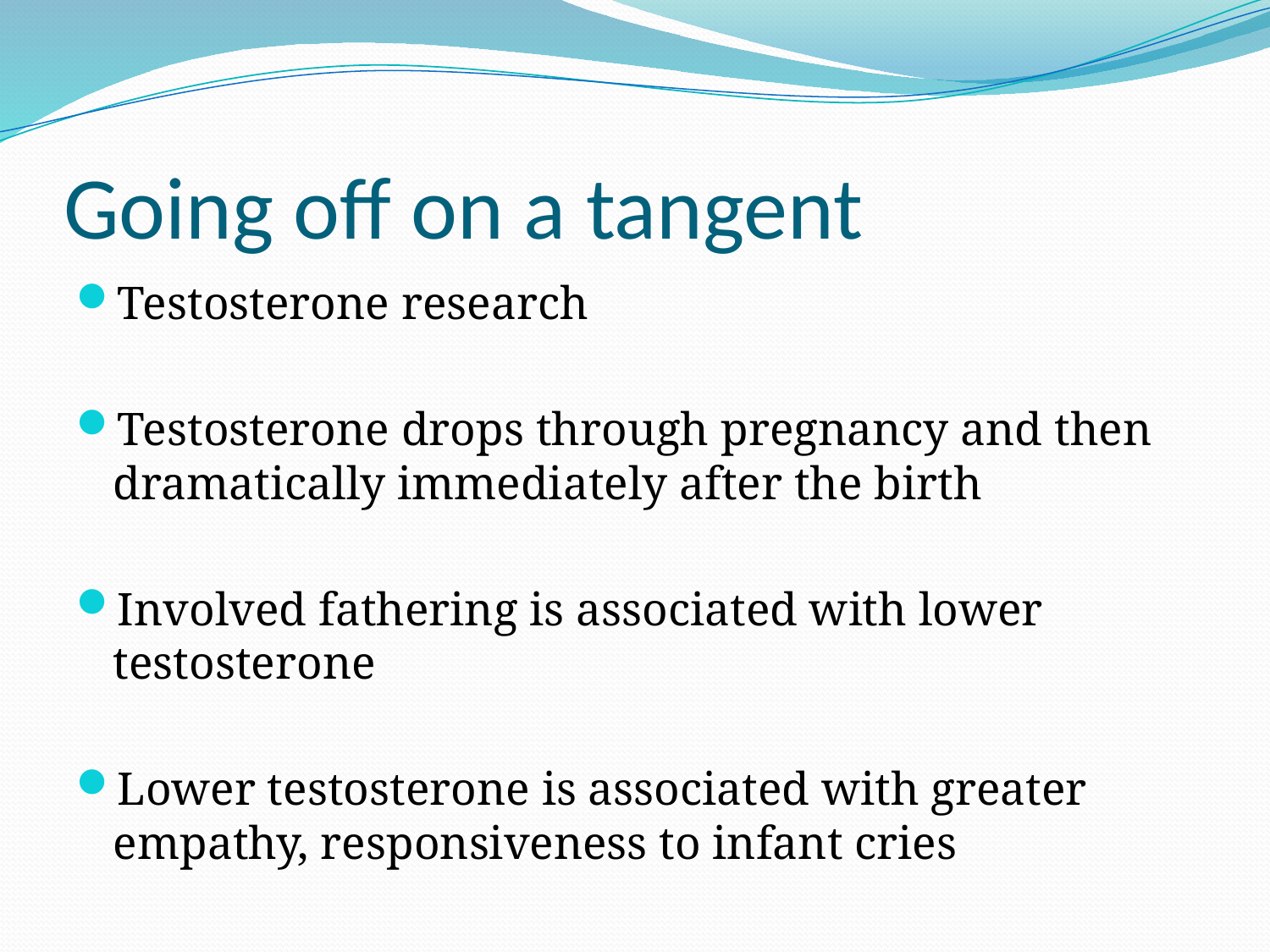

# Going off on a tangent
Testosterone research

Testosterone drops through pregnancy and then dramatically immediately after the birth

Involved fathering is associated with lower testosterone

Lower testosterone is associated with greater empathy, responsiveness to infant cries